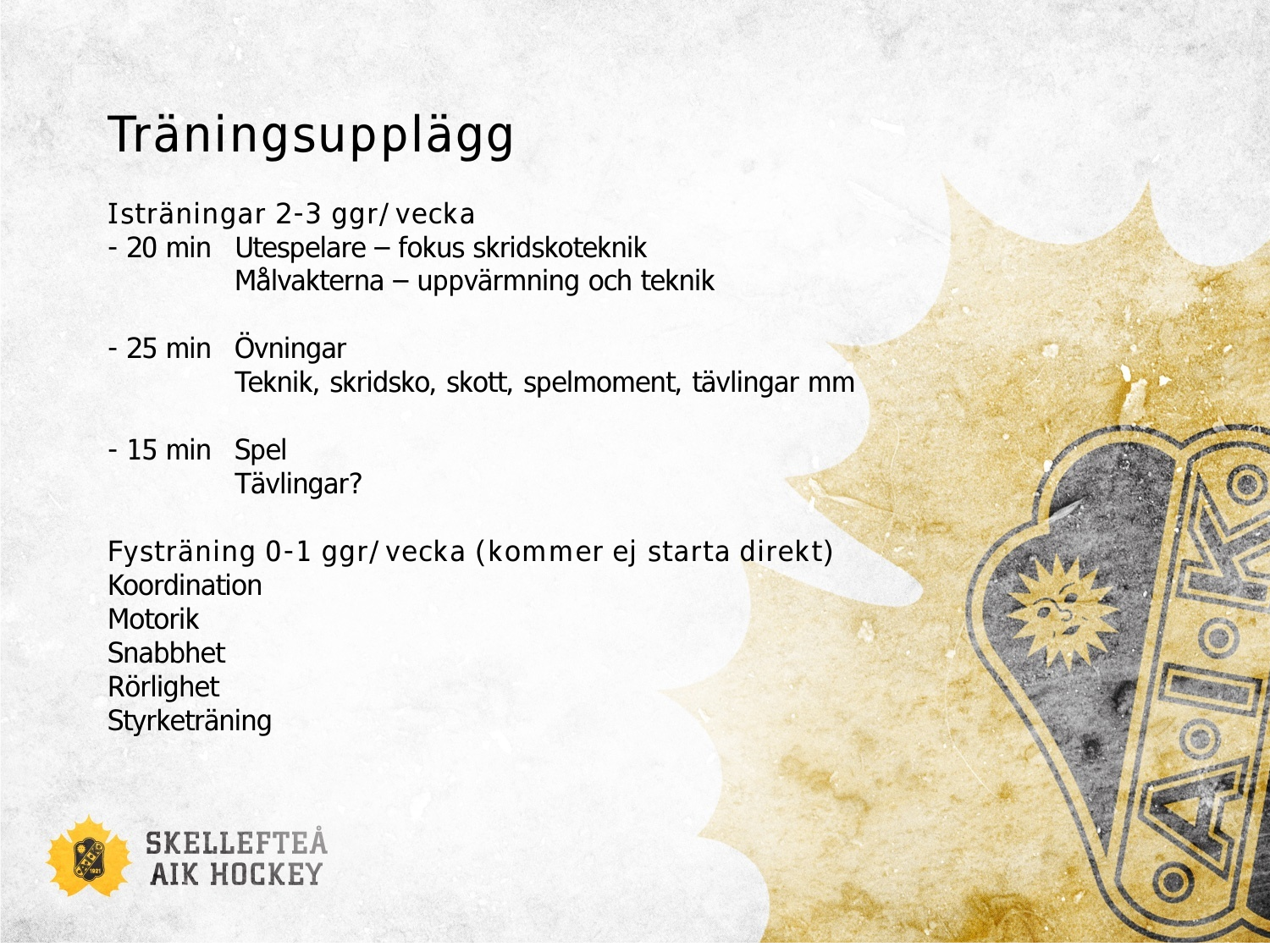

# Träningsupplägg Isträningar 2-3 ggr/vecka - 20 min 	Utespelare – fokus skridskoteknik Målvakterna – uppvärmning och teknik - 25 min	Övningar Teknik, skridsko, skott, spelmoment, tävlingar mm - 15 min 	Spel Tävlingar? Fysträning 0-1 ggr/vecka (kommer ej starta direkt) Koordination Motorik Snabbhet Rörlighet Styrketräning